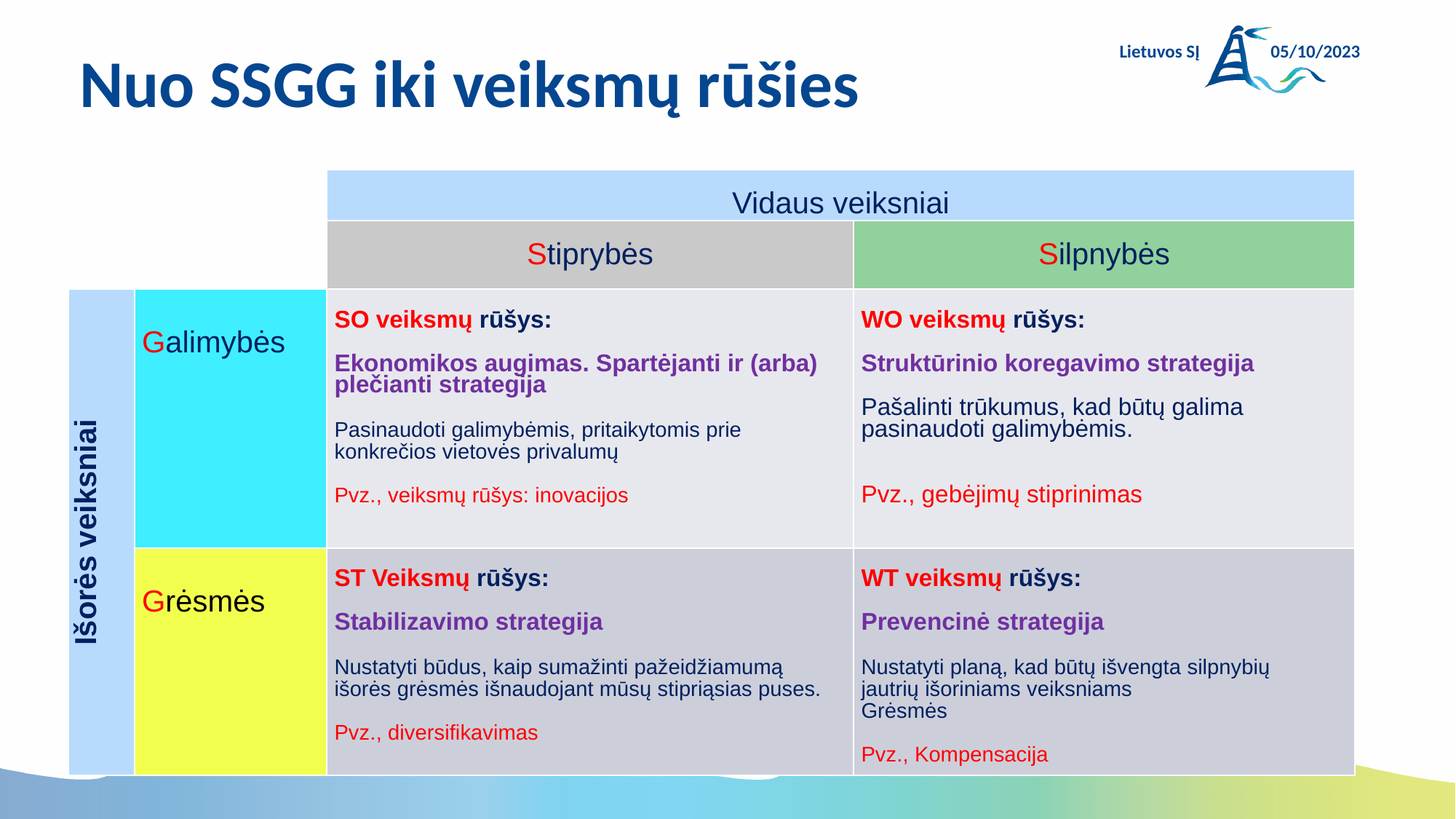

# Nuo SSGG iki veiksmų rūšies
Lietuvos SĮ
05/10/2023
|  |  | Vidaus veiksniai |  |
| --- | --- | --- | --- |
|  |  | Stiprybės | Silpnybės |
| Išorės veiksniai | Galimybės | SO veiksmų rūšys: Ekonomikos augimas. Spartėjanti ir (arba) plečianti strategija Pasinaudoti galimybėmis, pritaikytomis prie konkrečios vietovės privalumų     Pvz., veiksmų rūšys: inovacijos | WO veiksmų rūšys: Struktūrinio koregavimo strategija   Pašalinti trūkumus, kad būtų galima pasinaudoti galimybėmis.   Pvz., gebėjimų stiprinimas |
|  | Grėsmės | ST Veiksmų rūšys: Stabilizavimo strategija Nustatyti būdus, kaip sumažinti pažeidžiamumą išorės grėsmės išnaudojant mūsų stipriąsias puses.  Pvz., diversifikavimas | WT veiksmų rūšys: Prevencinė strategija Nustatyti planą, kad būtų išvengta silpnybių jautrių išoriniams veiksniams Grėsmės Pvz., Kompensacija |